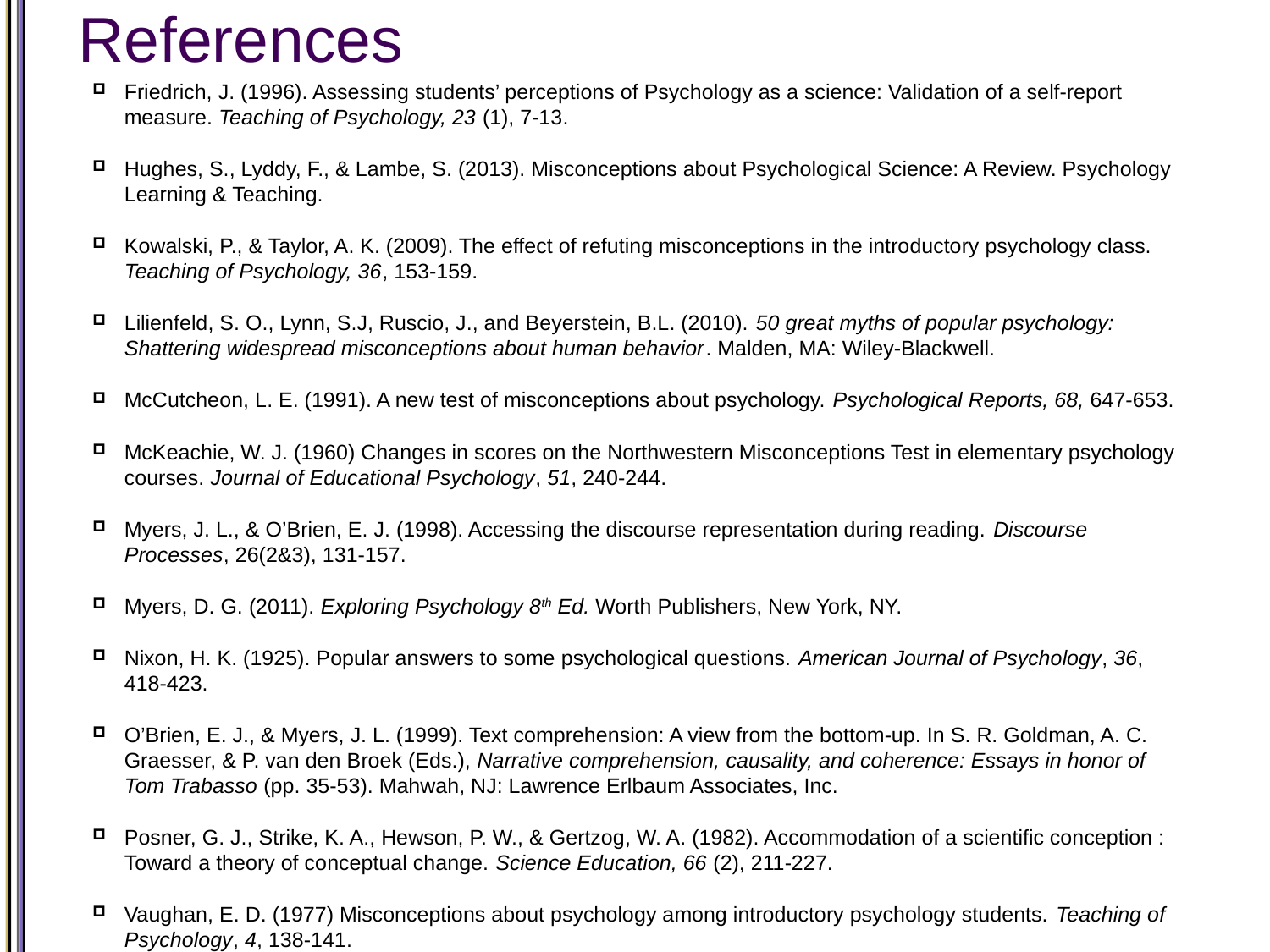

# References
Friedrich, J. (1996). Assessing students’ perceptions of Psychology as a science: Validation of a self-report measure. Teaching of Psychology, 23 (1), 7-13.
Hughes, S., Lyddy, F., & Lambe, S. (2013). Misconceptions about Psychological Science: A Review. Psychology Learning & Teaching.
Kowalski, P., & Taylor, A. K. (2009). The effect of refuting misconceptions in the introductory psychology class. Teaching of Psychology, 36, 153-159.
Lilienfeld, S. O., Lynn, S.J, Ruscio, J., and Beyerstein, B.L. (2010). 50 great myths of popular psychology: Shattering widespread misconceptions about human behavior. Malden, MA: Wiley-Blackwell.
McCutcheon, L. E. (1991). A new test of misconceptions about psychology. Psychological Reports, 68, 647-653.
McKeachie, W. J. (1960) Changes in scores on the Northwestern Misconceptions Test in elementary psychology courses. Journal of Educational Psychology, 51, 240-244.
Myers, J. L., & O’Brien, E. J. (1998). Accessing the discourse representation during reading. Discourse Processes, 26(2&3), 131-157.
Myers, D. G. (2011). Exploring Psychology 8th Ed. Worth Publishers, New York, NY.
Nixon, H. K. (1925). Popular answers to some psychological questions. American Journal of Psychology, 36, 418-423.
O’Brien, E. J., & Myers, J. L. (1999). Text comprehension: A view from the bottom-up. In S. R. Goldman, A. C. Graesser, & P. van den Broek (Eds.), Narrative comprehension, causality, and coherence: Essays in honor of Tom Trabasso (pp. 35-53). Mahwah, NJ: Lawrence Erlbaum Associates, Inc.
Posner, G. J., Strike, K. A., Hewson, P. W., & Gertzog, W. A. (1982). Accommodation of a scientific conception : Toward a theory of conceptual change. Science Education, 66 (2), 211-227.
Vaughan, E. D. (1977) Misconceptions about psychology among introductory psychology students. Teaching of Psychology, 4, 138-141.